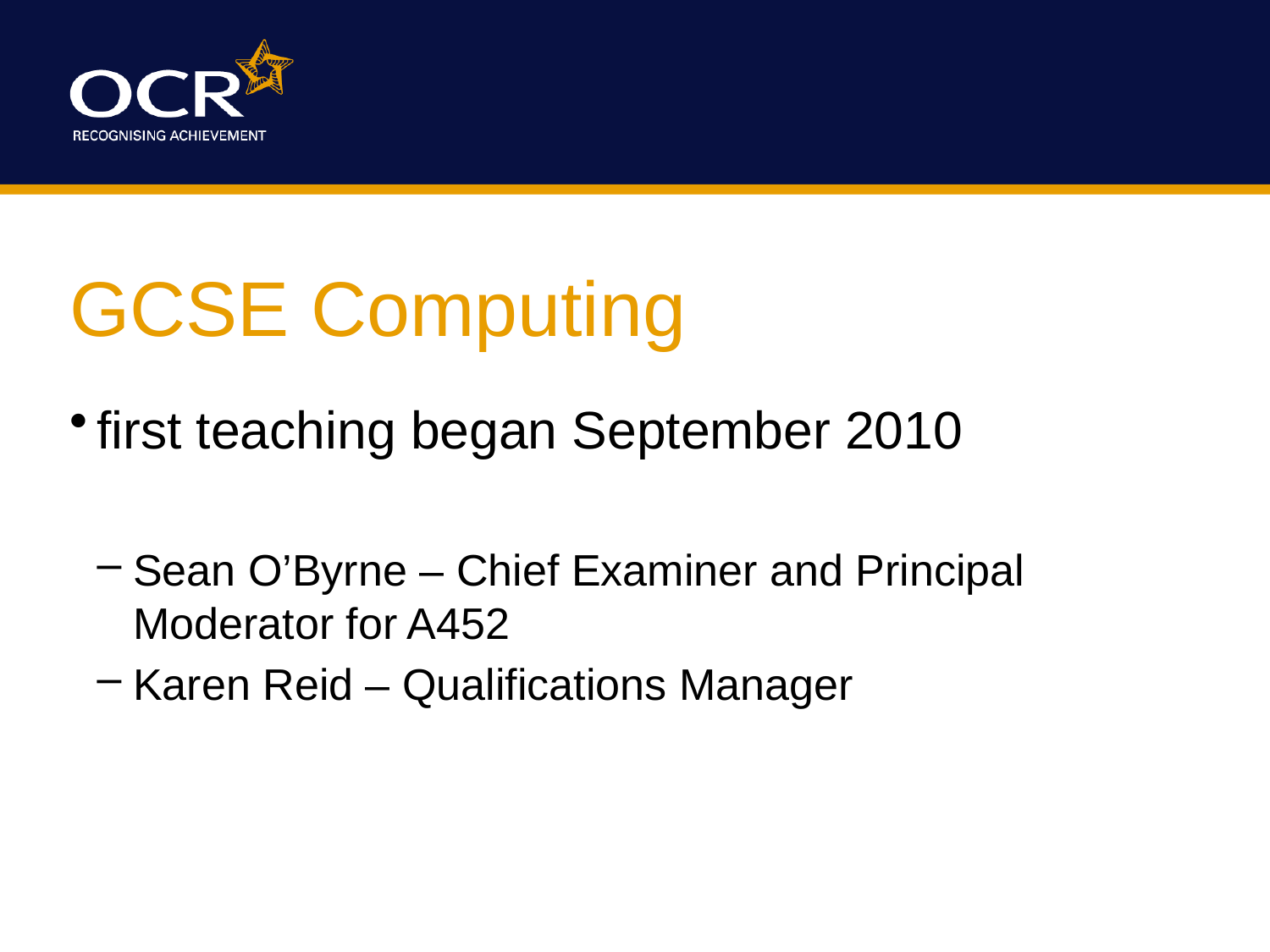

# GCSE Computing
first teaching began September 2010

Sean O’Byrne – Chief Examiner and Principal Moderator for A452
Karen Reid – Qualifications Manager